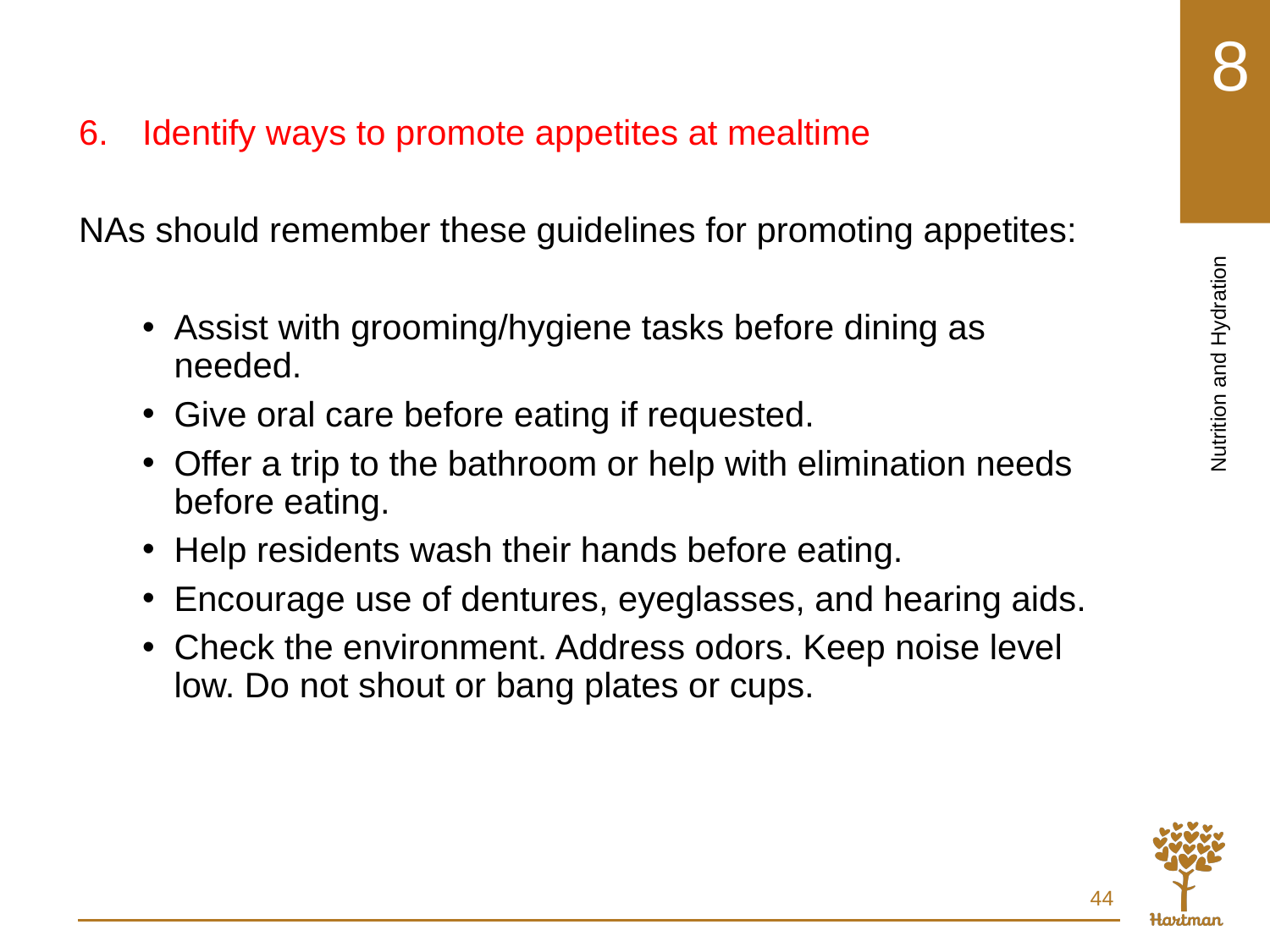

# LO6, content 2
Identify ways to promote appetites at mealtime

NAs should remember these guidelines for promoting appetites:

Assist with grooming/hygiene tasks before dining as needed.
Give oral care before eating if requested.
Offer a trip to the bathroom or help with elimination needs before eating.
Help residents wash their hands before eating.
Encourage use of dentures, eyeglasses, and hearing aids.
Check the environment. Address odors. Keep noise level low. Do not shout or bang plates or cups.

44